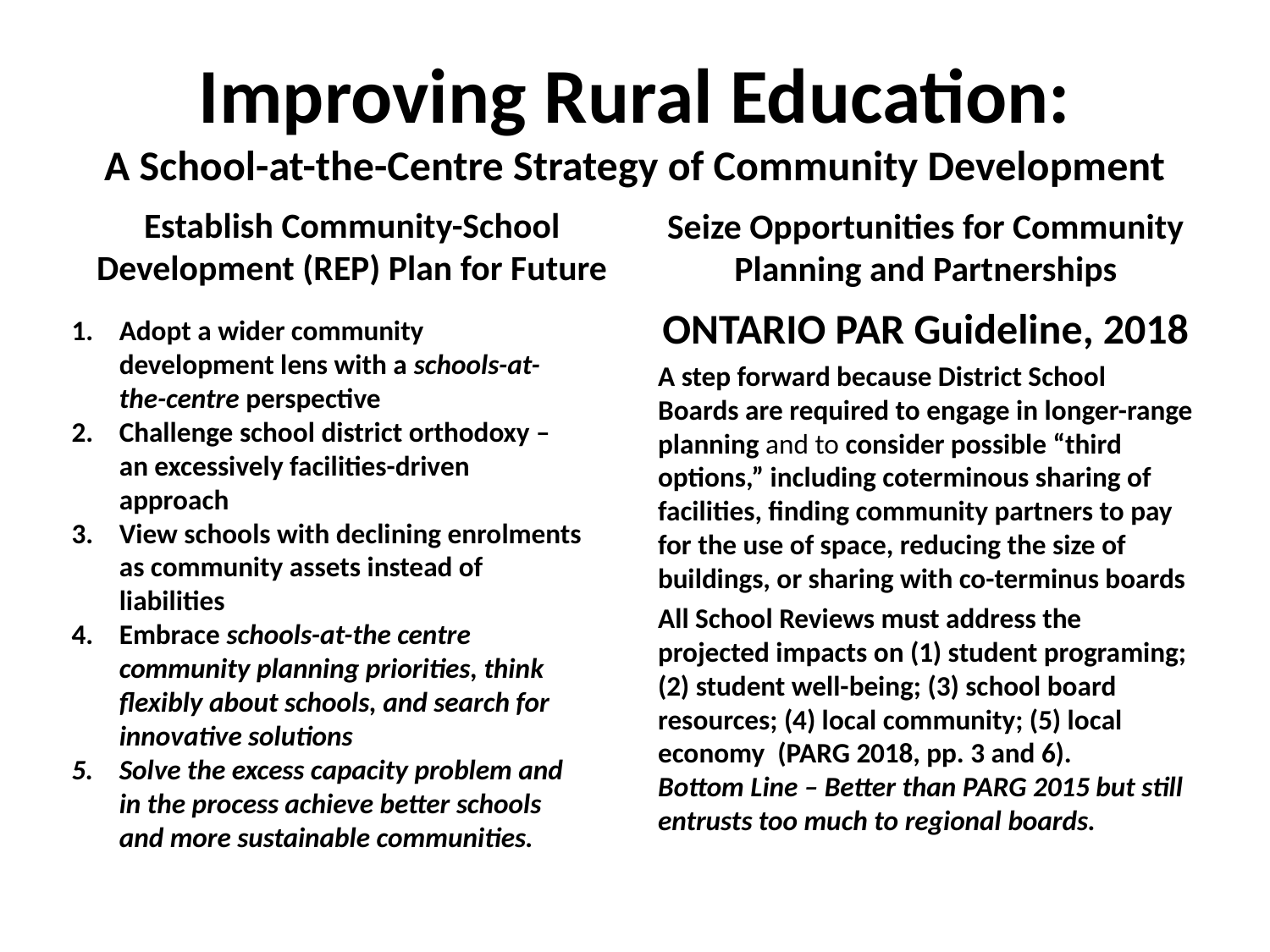

# Improving Rural Education: A School-at-the-Centre Strategy of Community Development
Establish Community-School Development (REP) Plan for Future
Seize Opportunities for Community Planning and Partnerships

ONTARIO PAR Guideline, 2018
A step forward because District School Boards are required to engage in longer-range planning and to consider possible “third options,” including coterminous sharing of facilities, finding community partners to pay for the use of space, reducing the size of buildings, or sharing with co-terminus boards
All School Reviews must address the projected impacts on (1) student programing; (2) student well-being; (3) school board resources; (4) local community; (5) local economy  (PARG 2018, pp. 3 and 6).      Bottom Line – Better than PARG 2015 but still entrusts too much to regional boards.
Adopt a wider community development lens with a schools-at-the-centre perspective
Challenge school district orthodoxy – an excessively facilities-driven approach
View schools with declining enrolments as community assets instead of liabilities
Embrace schools-at-the centre community planning priorities, think flexibly about schools, and search for innovative solutions
Solve the excess capacity problem and in the process achieve better schools and more sustainable communities.